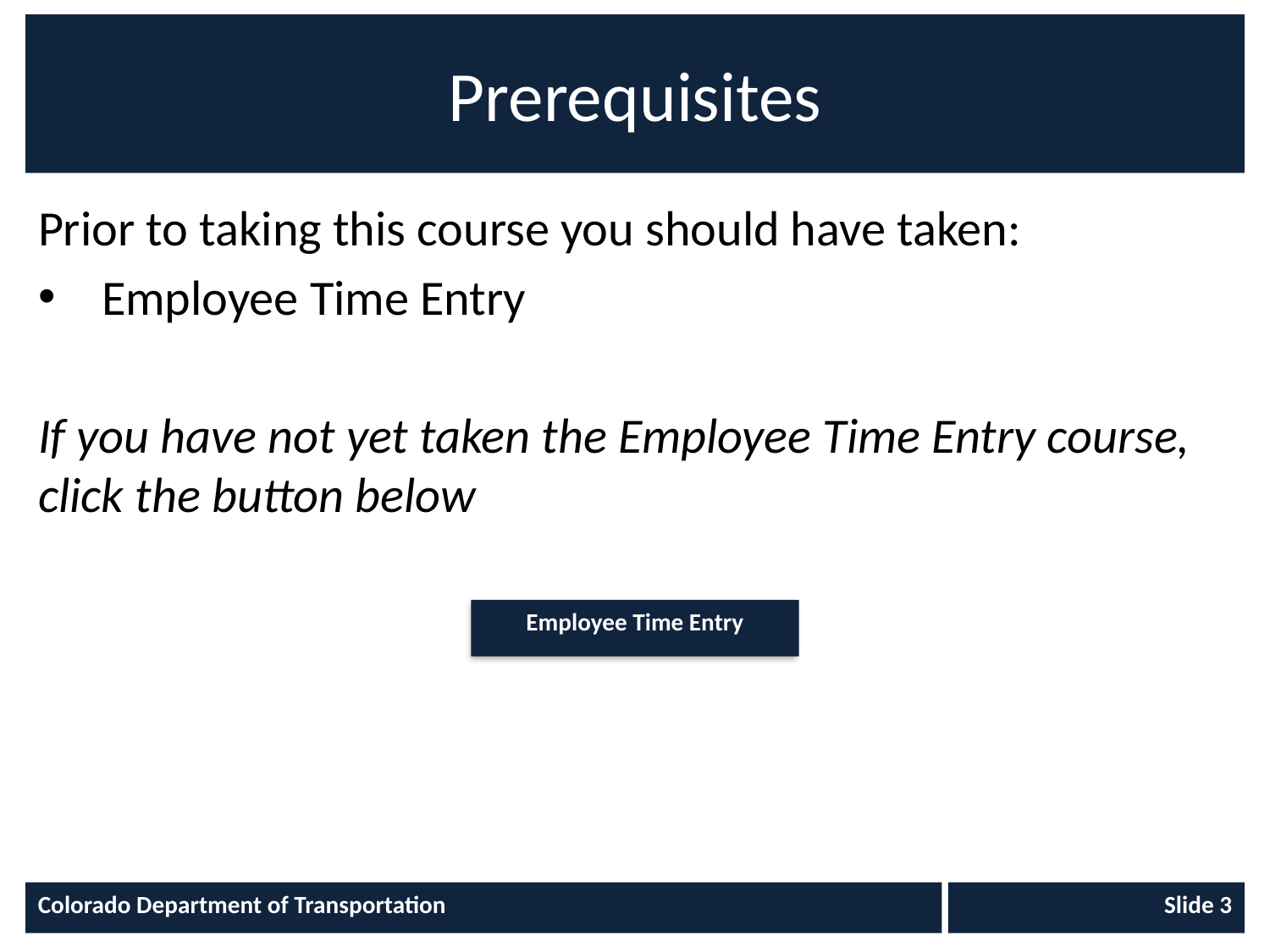

# Prerequisites
Prior to taking this course you should have taken:
Employee Time Entry

If you have not yet taken the Employee Time Entry course, click the button below
Employee Time Entry
Colorado Department of Transportation
 Slide 3